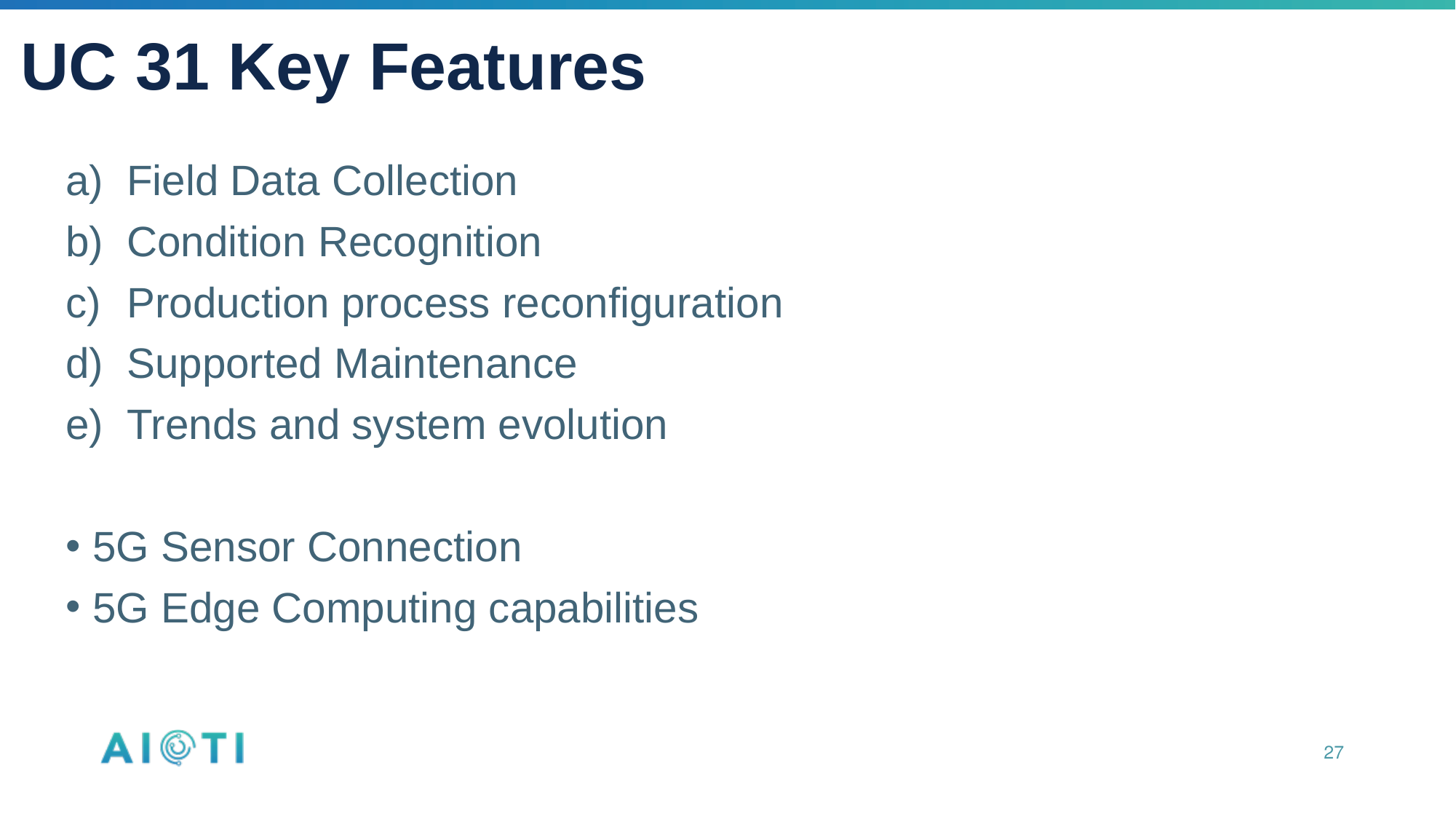

# UC 31 Key Features
Field Data Collection
Condition Recognition
Production process reconfiguration
Supported Maintenance
Trends and system evolution

5G Sensor Connection
5G Edge Computing capabilities